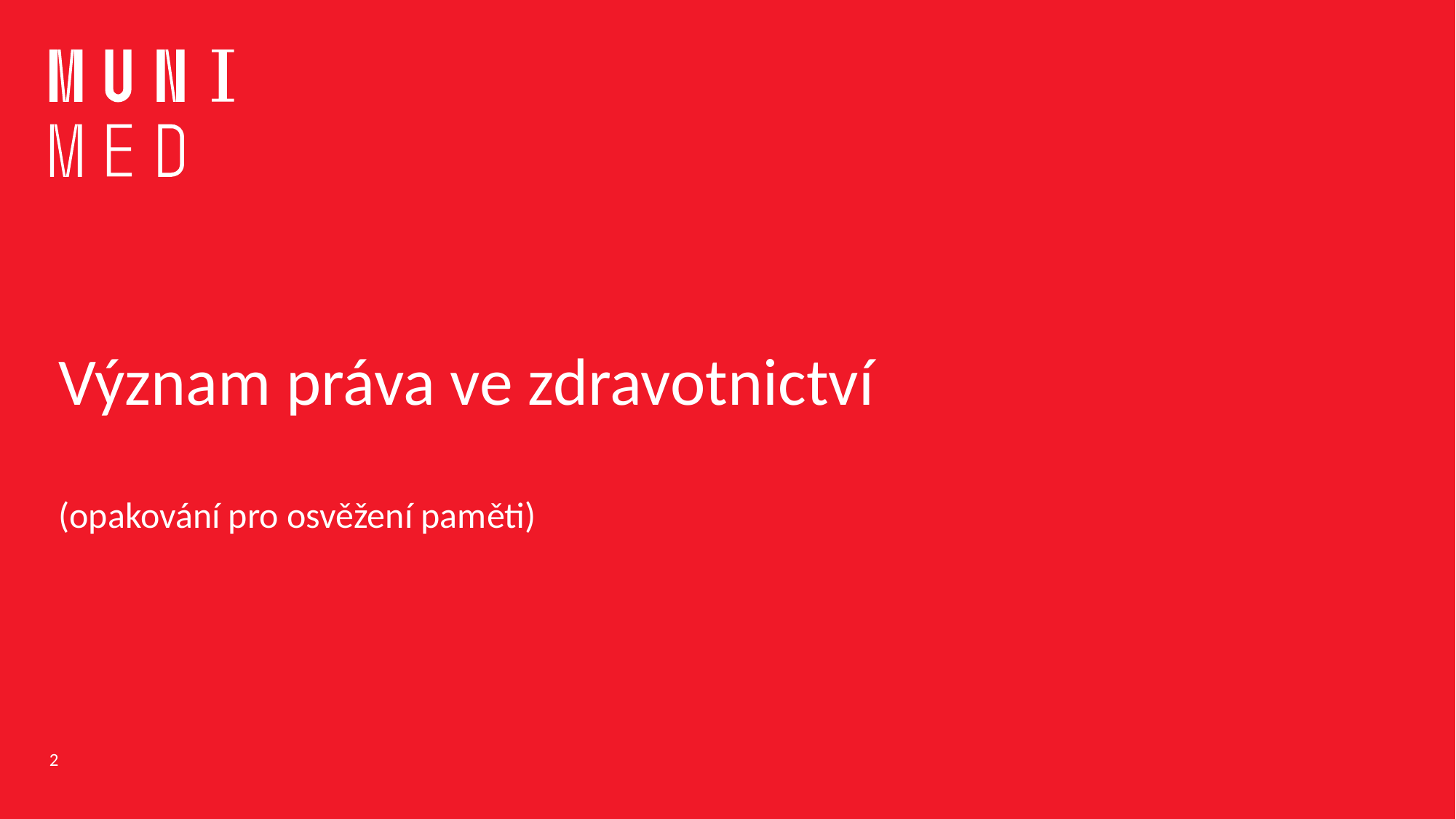

# Význam práva ve zdravotnictví
(opakování pro osvěžení paměti)
2